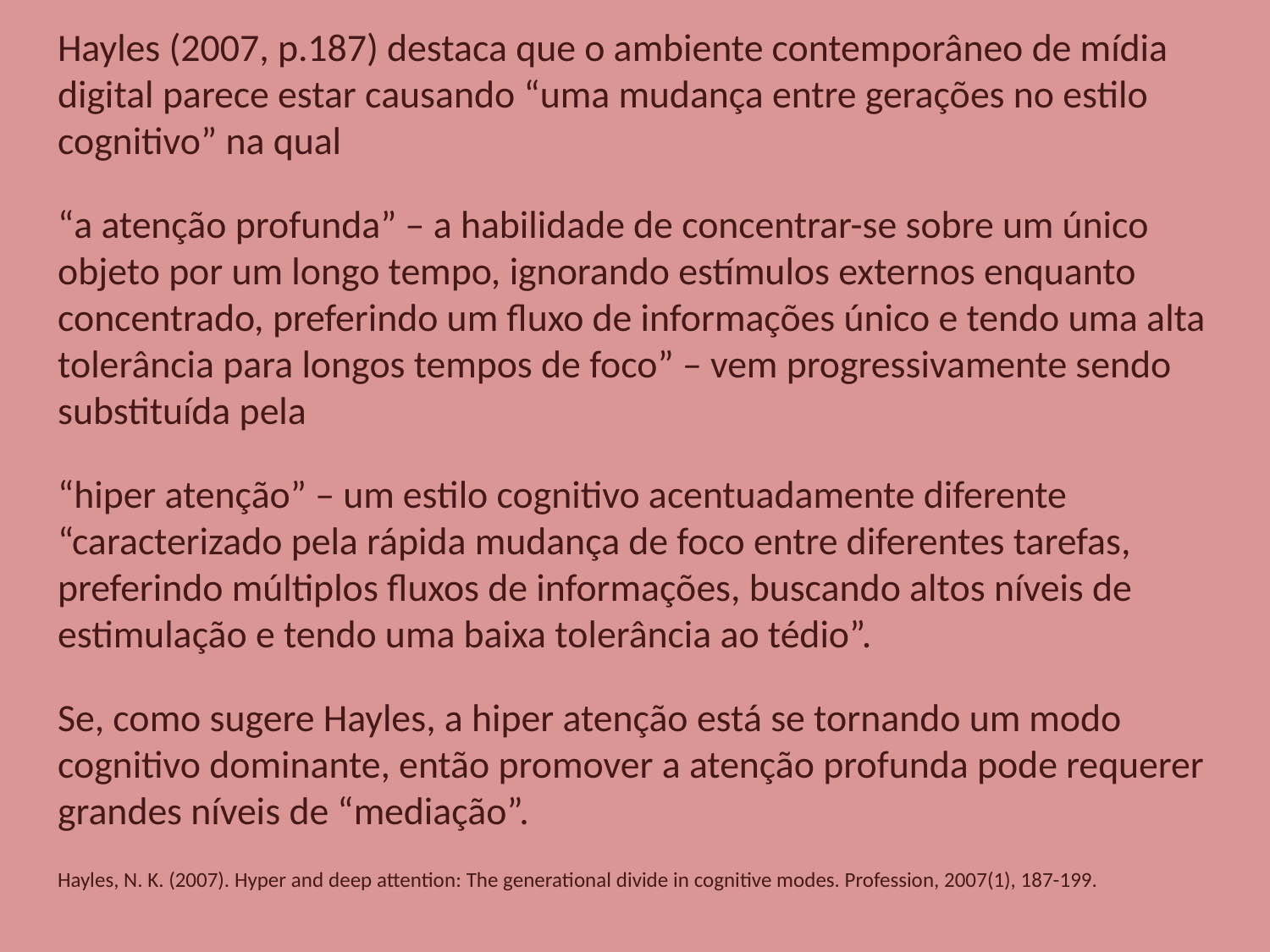

Hayles (2007, p.187) destaca que o ambiente contemporâneo de mídia digital parece estar causando “uma mudança entre gerações no estilo cognitivo” na qual

“a atenção profunda” – a habilidade de concentrar-se sobre um único objeto por um longo tempo, ignorando estímulos externos enquanto concentrado, preferindo um fluxo de informações único e tendo uma alta tolerância para longos tempos de foco” – vem progressivamente sendo substituída pela

“hiper atenção” – um estilo cognitivo acentuadamente diferente “caracterizado pela rápida mudança de foco entre diferentes tarefas, preferindo múltiplos fluxos de informações, buscando altos níveis de estimulação e tendo uma baixa tolerância ao tédio”.

Se, como sugere Hayles, a hiper atenção está se tornando um modo cognitivo dominante, então promover a atenção profunda pode requerer grandes níveis de “mediação”.

Hayles, N. K. (2007). Hyper and deep attention: The generational divide in cognitive modes. Profession, 2007(1), 187-199.